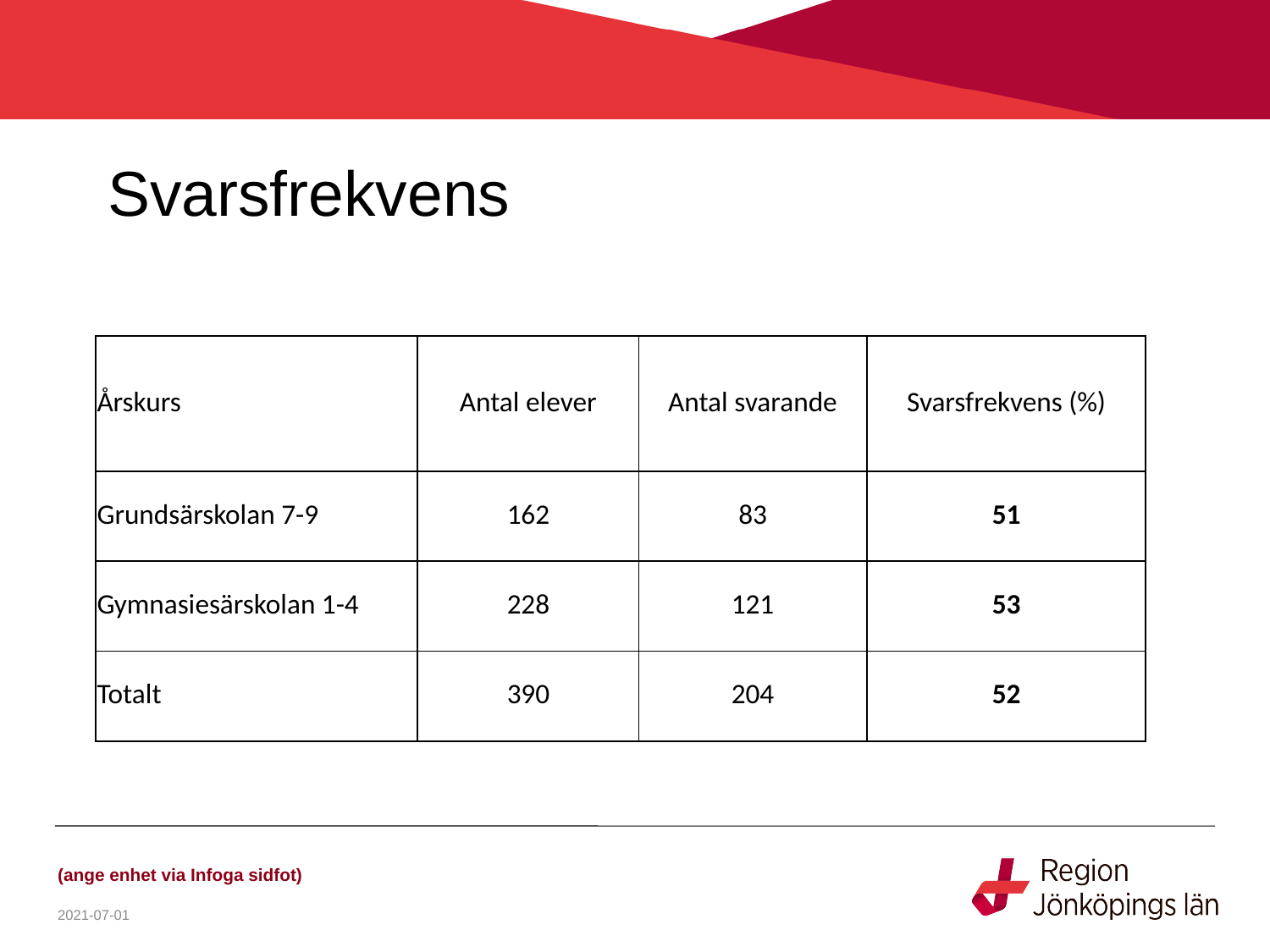

# Svarsfrekvens
| Årskurs | Antal elever | Antal svarande | Svarsfrekvens (%) |
| --- | --- | --- | --- |
| Grundsärskolan 7-9 | 162 | 83 | 51 |
| Gymnasiesärskolan 1-4 | 228 | 121 | 53 |
| Totalt | 390 | 204 | 52 |
(ange enhet via Infoga sidfot)
2021-07-01